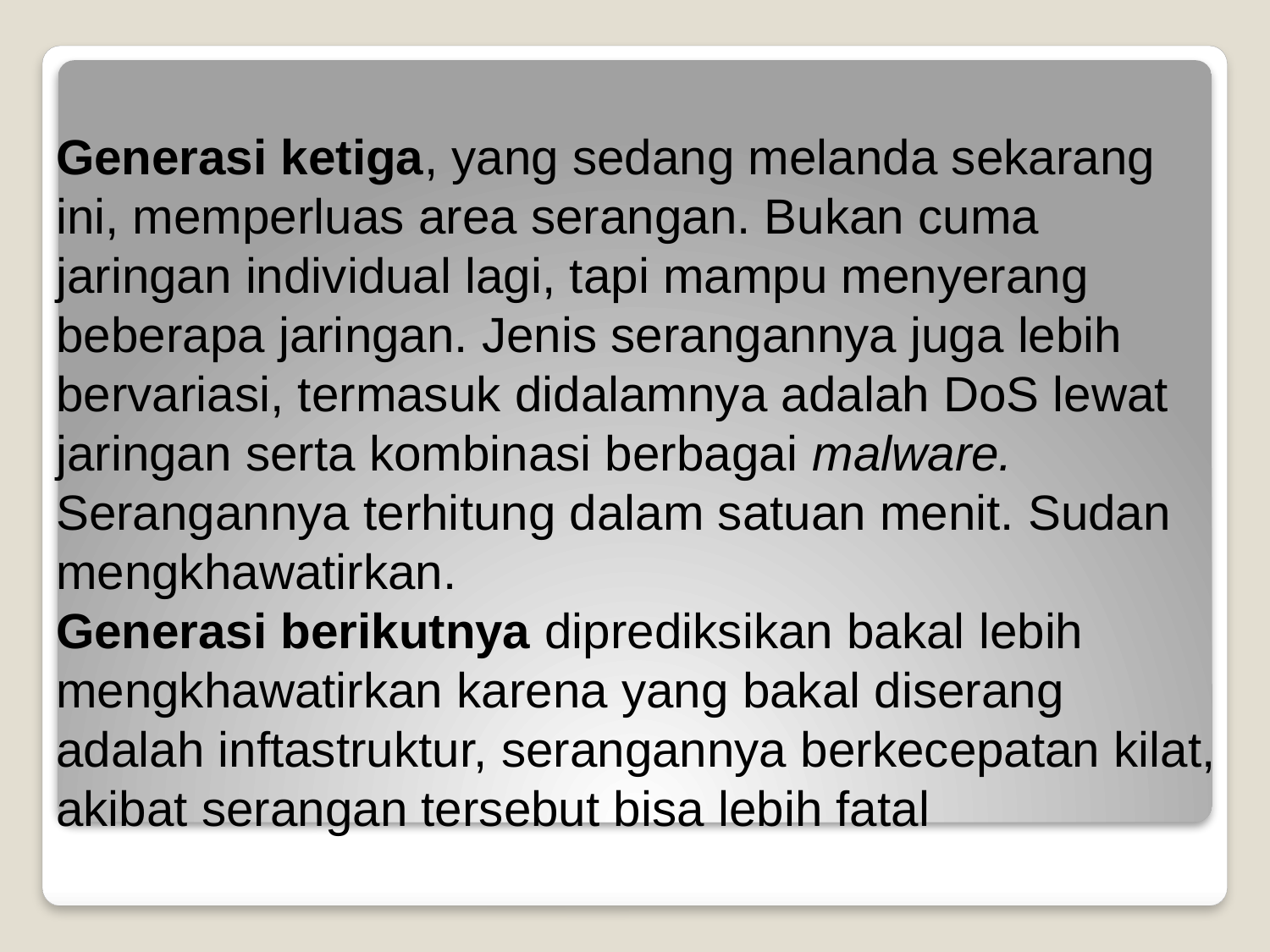

Generasi ketiga, yang sedang melanda sekarang ini, memperluas area serangan. Bukan cuma jaringan individual lagi, tapi mampu menyerang beberapa jaringan. Jenis serangannya juga lebih bervariasi, termasuk didalamnya adalah DoS lewat jaringan serta kombinasi berbagai malware. Serangannya terhitung dalam satuan menit. Sudan mengkhawatirkan.
Generasi berikutnya diprediksikan bakal lebih mengkhawatirkan karena yang bakal diserang adalah inftastruktur, serangannya berkecepatan kilat, akibat serangan tersebut bisa lebih fatal